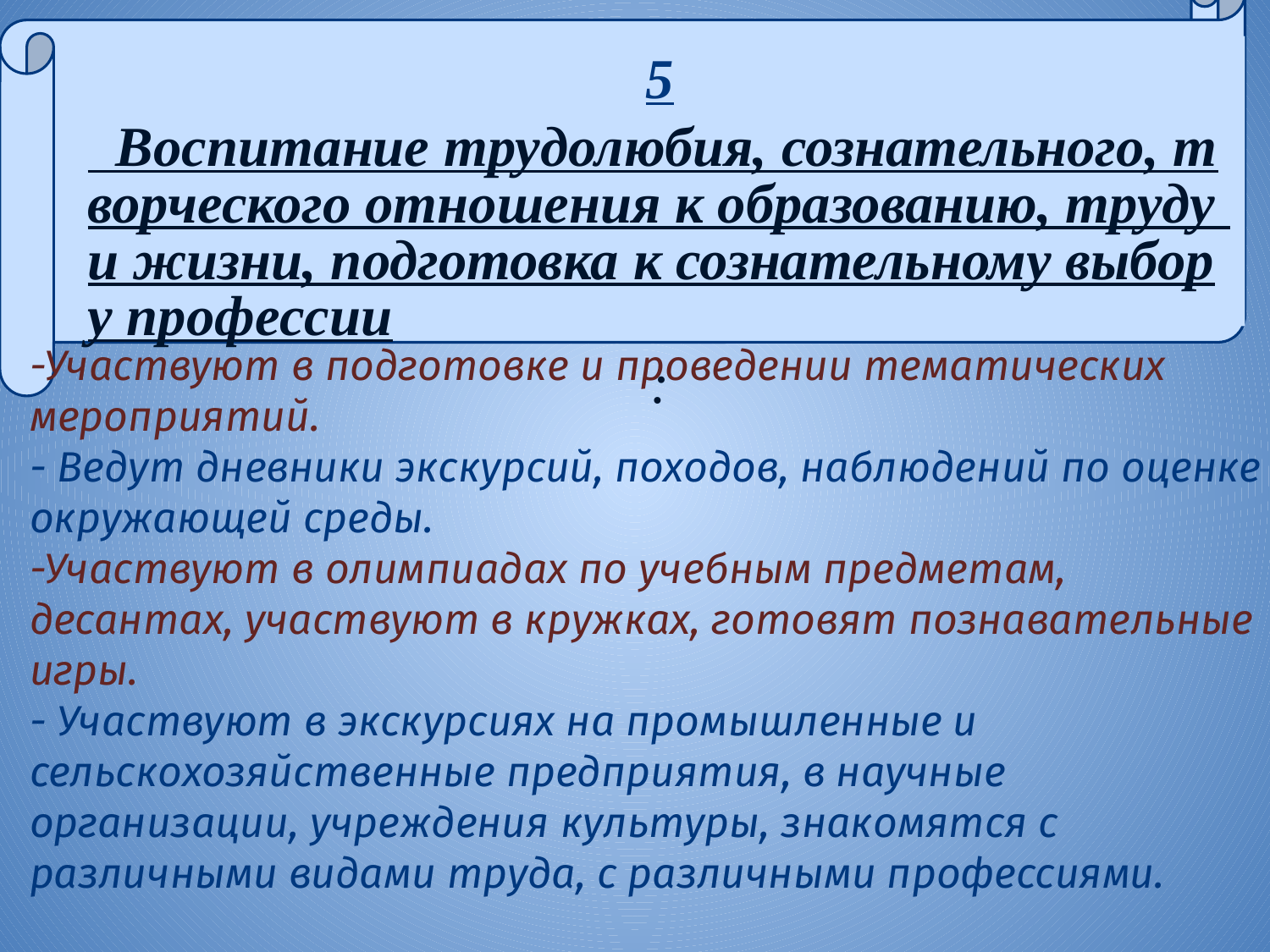

5  Воспитание трудолюбия, сознательного, творческого отношения к образованию, труду и жизни, подготовка к сознательному выбору профессии:

-Участвуют в подготовке и проведении тематических мероприятий.
- Ведут дневники экскурсий, походов, наблюдений по оценке окружающей среды.
-Участвуют в олимпиадах по учебным предметам, десантах, участвуют в кружках, готовят познавательные игры.
- Участвуют в экскурсиях на промышленные и сельскохозяйственные предприятия, в научные организации, учреждения культуры, знакомятся с различными видами труда, с различными профессиями.